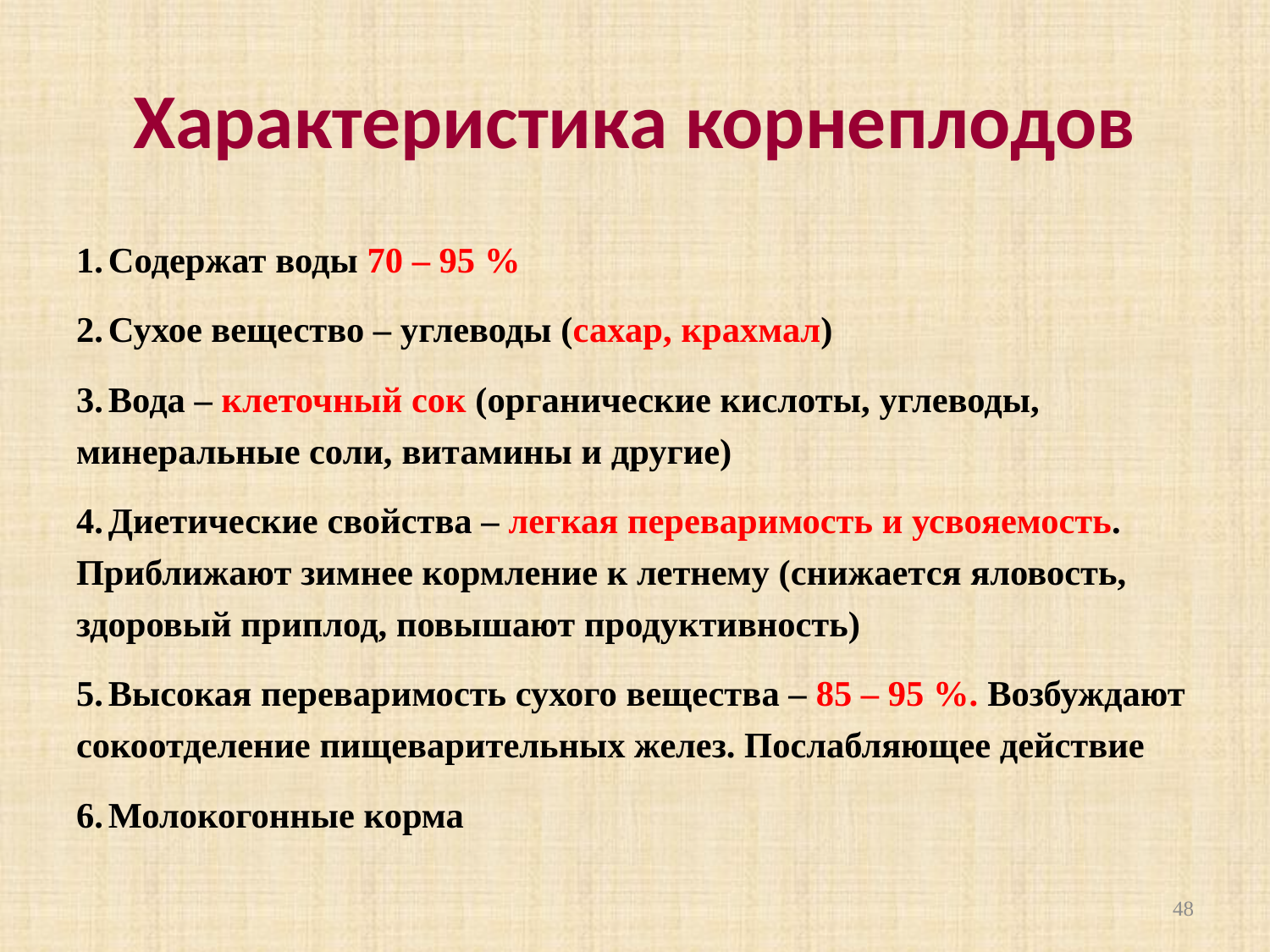

# Характеристика корнеплодов
 Содержат воды 70 – 95 %
 Сухое вещество – углеводы (сахар, крахмал)
 Вода – клеточный сок (органические кислоты, углеводы, минеральные соли, витамины и другие)
 Диетические свойства – легкая переваримость и усвояемость. Приближают зимнее кормление к летнему (снижается яловость, здоровый приплод, повышают продуктивность)
 Высокая переваримость сухого вещества – 85 – 95 %. Возбуждают сокоотделение пищеварительных желез. Послабляющее действие
 Молокогонные корма
48